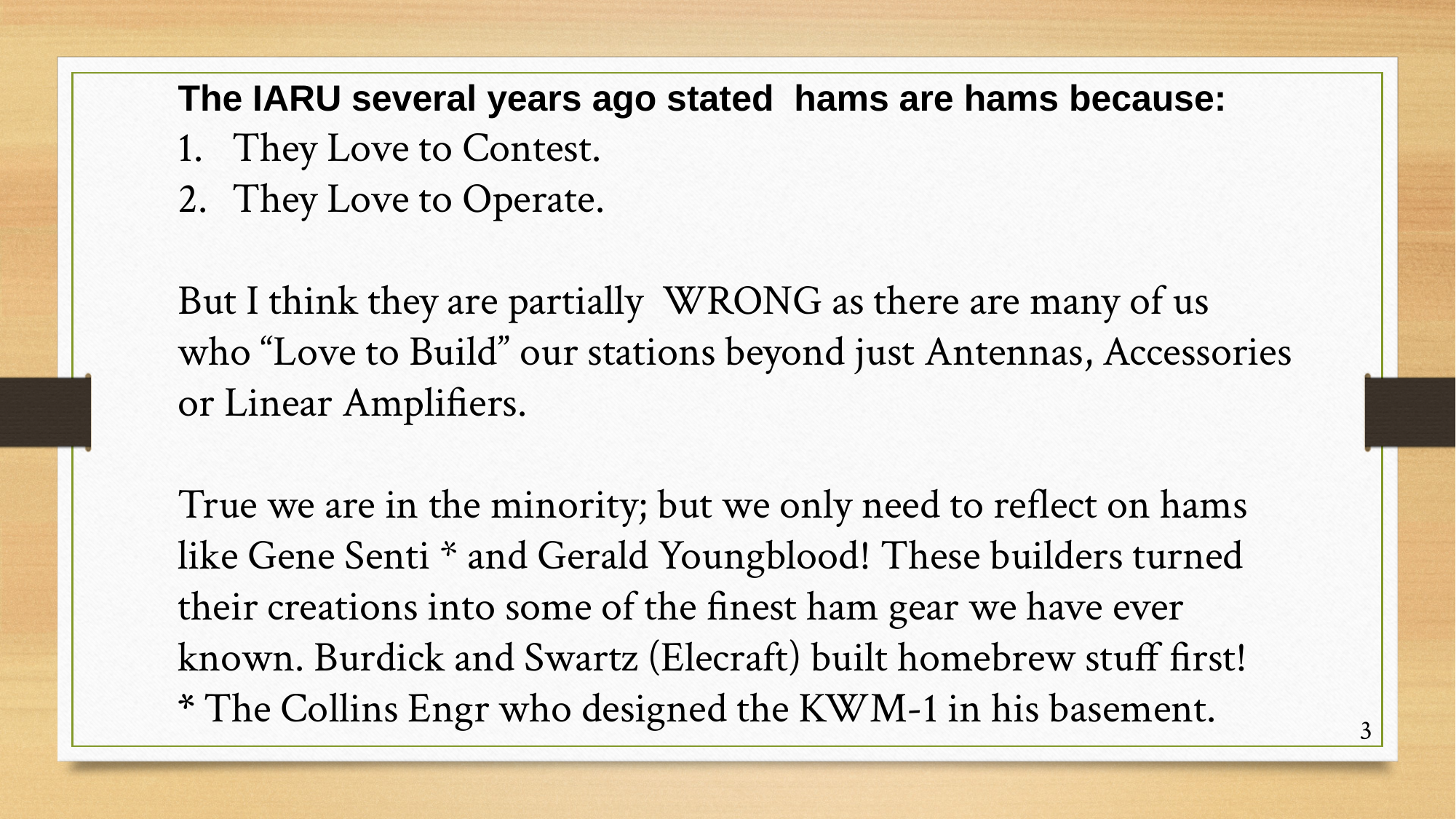

The IARU several years ago stated  hams are hams because:
They Love to Contest.
They Love to Operate.

But I think they are partially  WRONG as there are many of us
who “Love to Build” our stations beyond just Antennas, Accessories
or Linear Amplifiers.

True we are in the minority; but we only need to reflect on hams
like Gene Senti * and Gerald Youngblood! These builders turned
their creations into some of the finest ham gear we have ever
known. Burdick and Swartz (Elecraft) built homebrew stuff first!
* The Collins Engr who designed the KWM-1 in his basement.
3